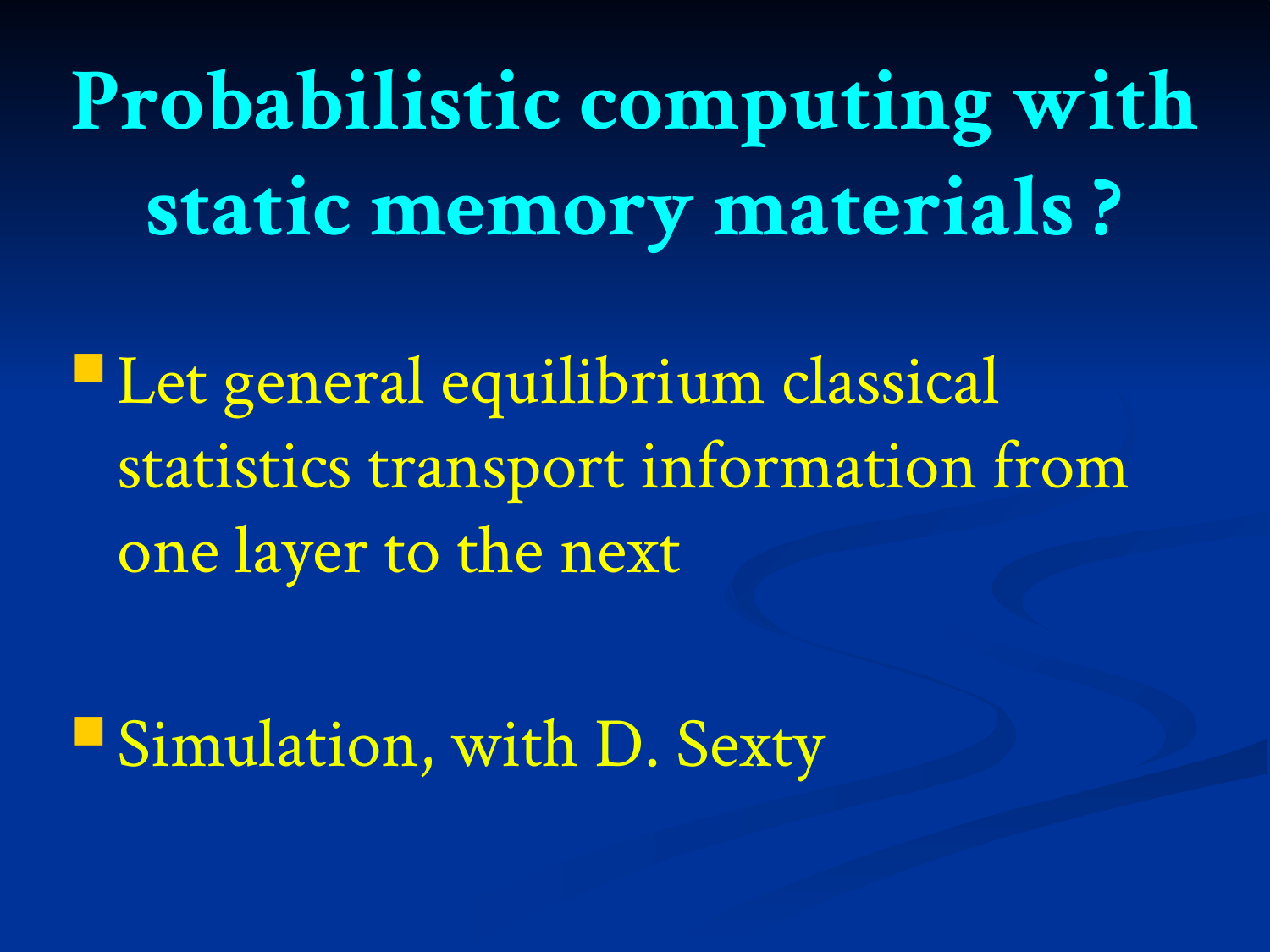

# Probabilistic computing with static memory materials ?
Let general equilibrium classical statistics transport information from one layer to the next

Simulation, with D. Sexty